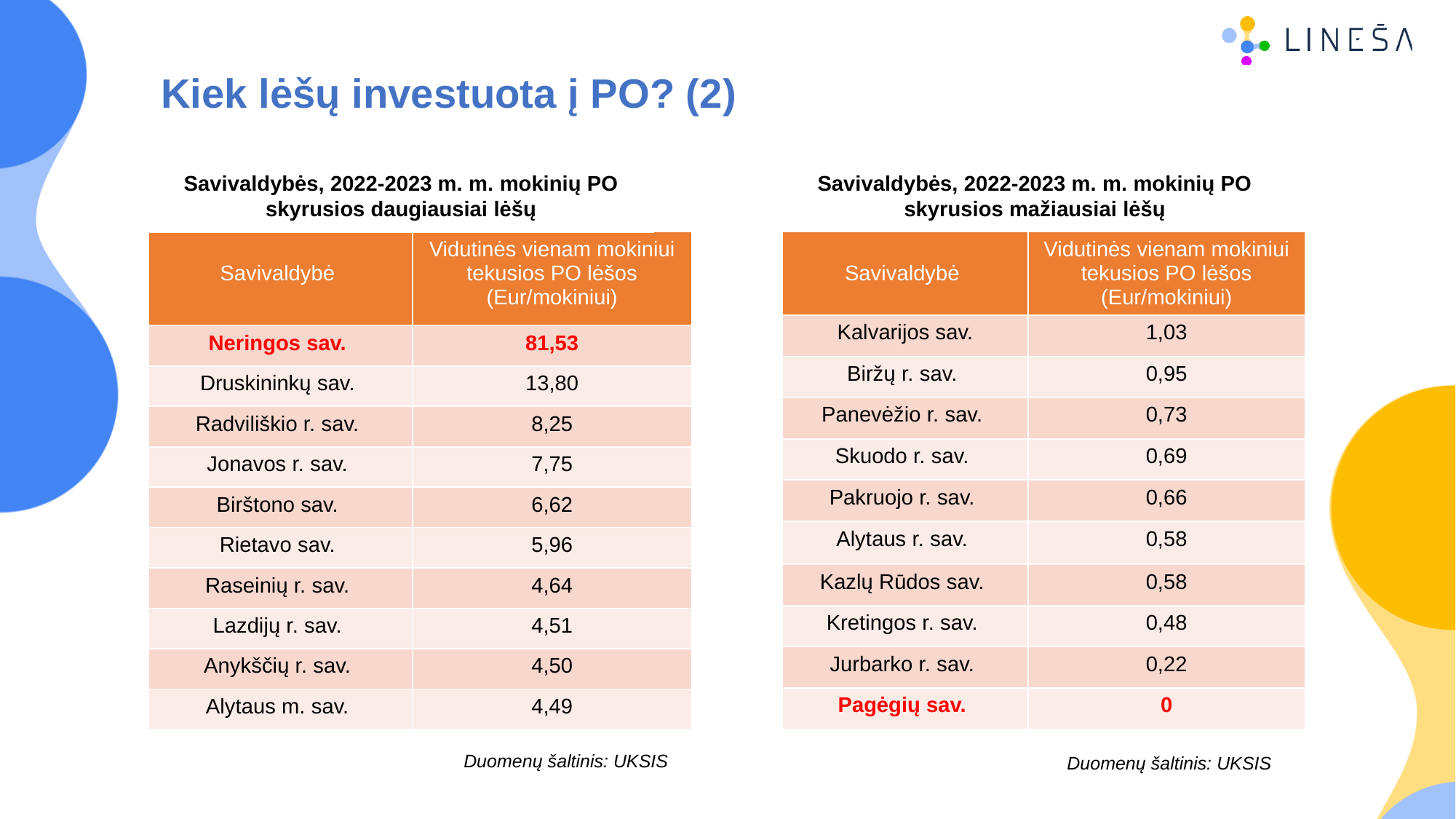

# Kiek lėšų investuota į PO? (2)
Savivaldybės, 2022-2023 m. m. mokinių PO skyrusios mažiausiai lėšų
Savivaldybės, 2022-2023 m. m. mokinių PO skyrusios daugiausiai lėšų

| Savivaldybė | Vidutinės vienam mokiniui tekusios PO lėšos (Eur/mokiniui) |
| --- | --- |
| Neringos sav. | 81,53 |
| Druskininkų sav. | 13,80 |
| Radviliškio r. sav. | 8,25 |
| Jonavos r. sav. | 7,75 |
| Birštono sav. | 6,62 |
| Rietavo sav. | 5,96 |
| Raseinių r. sav. | 4,64 |
| Lazdijų r. sav. | 4,51 |
| Anykščių r. sav. | 4,50 |
| Alytaus m. sav. | 4,49 |
| Savivaldybė | Vidutinės vienam mokiniui tekusios PO lėšos (Eur/mokiniui) |
| --- | --- |
| Kalvarijos sav. | 1,03 |
| Biržų r. sav. | 0,95 |
| Panevėžio r. sav. | 0,73 |
| Skuodo r. sav. | 0,69 |
| Pakruojo r. sav. | 0,66 |
| Alytaus r. sav. | 0,58 |
| Kazlų Rūdos sav. | 0,58 |
| Kretingos r. sav. | 0,48 |
| Jurbarko r. sav. | 0,22 |
| Pagėgių sav. | 0 |

Duomenų šaltinis: UKSIS
Duomenų šaltinis: UKSIS